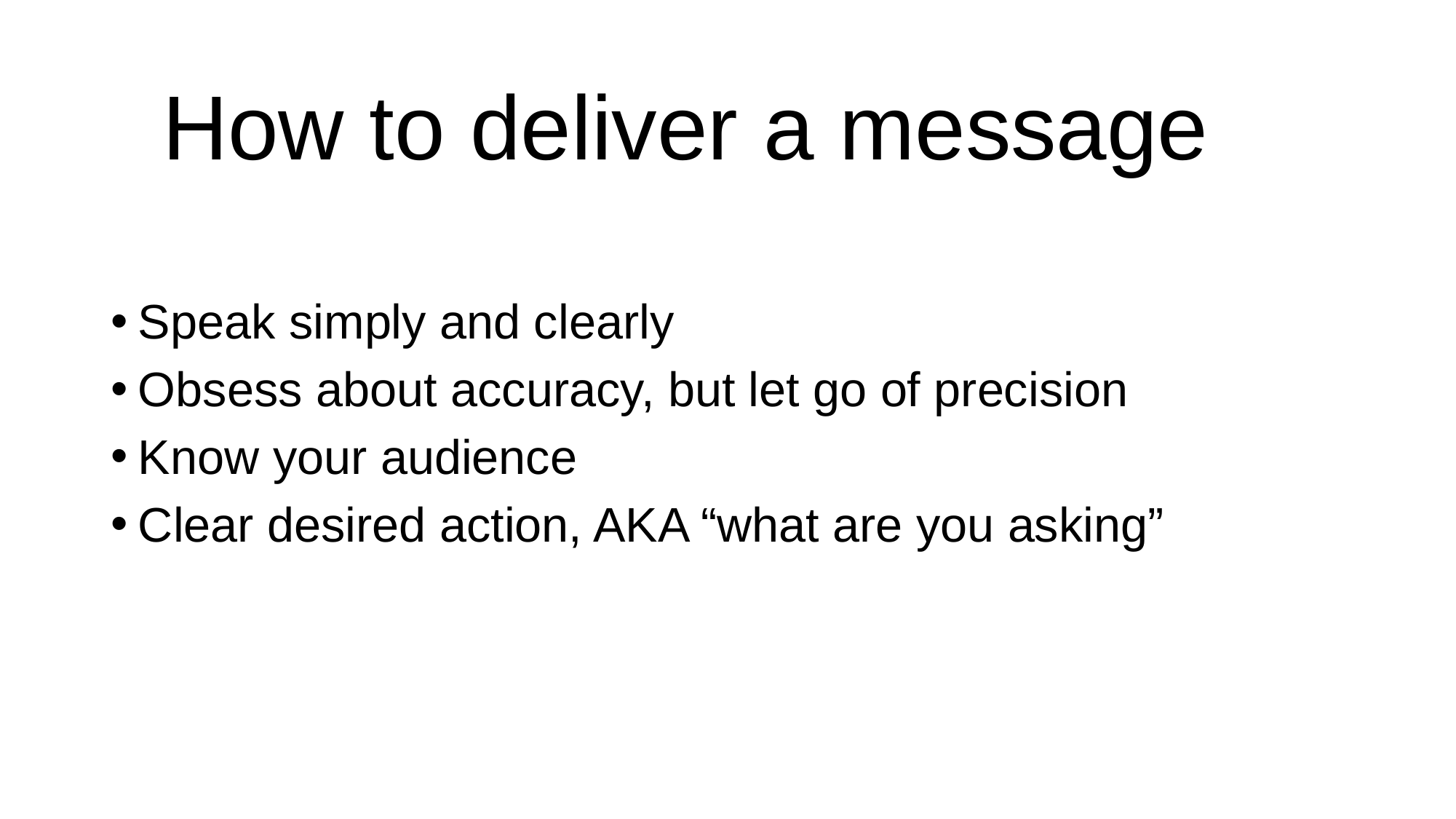

# How to deliver a message

Speak simply and clearly
Obsess about accuracy, but let go of precision
Know your audience
Clear desired action, AKA “what are you asking”